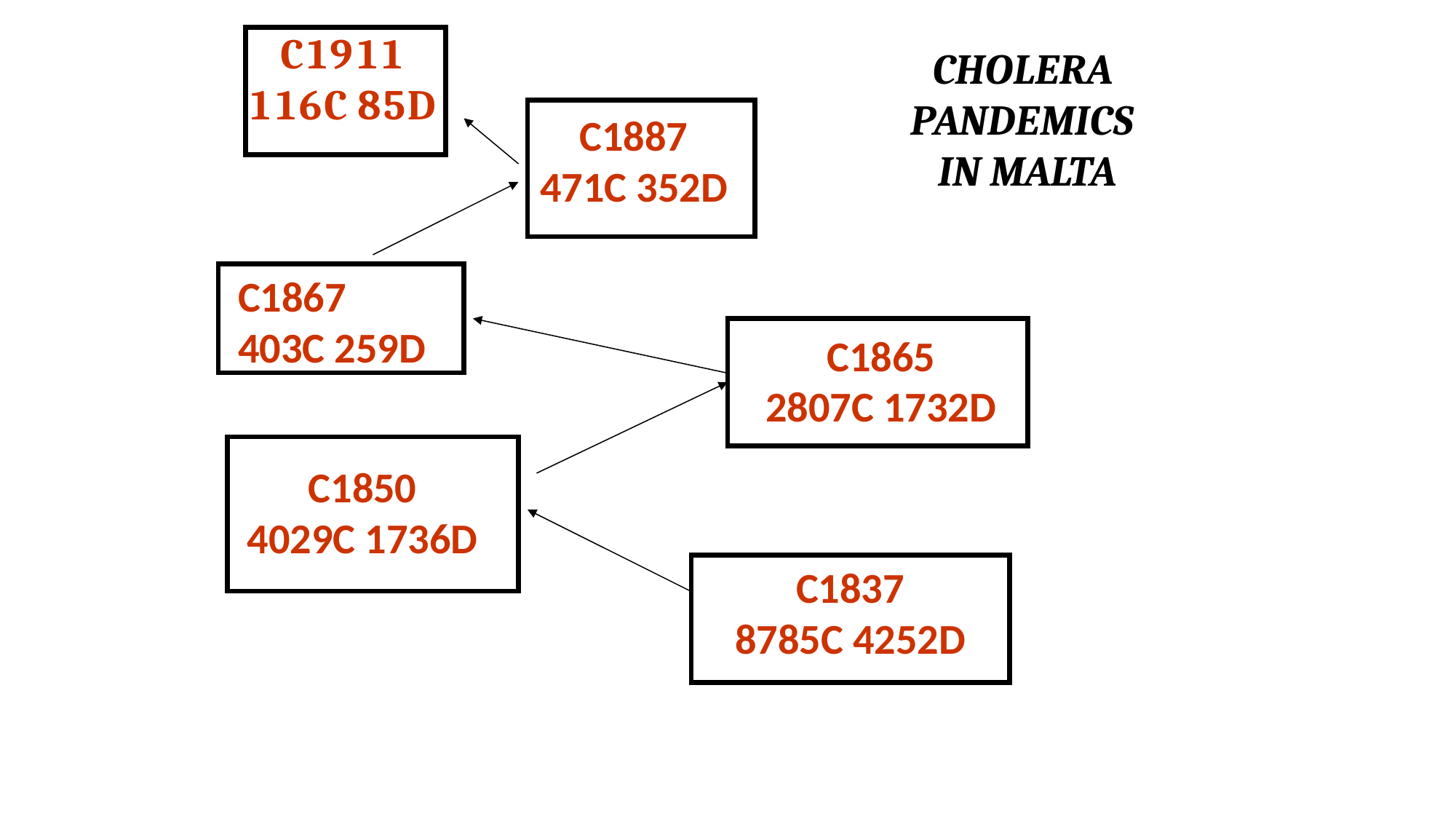

C1911
116C 85D

CHOLERA
PANDEMICS
IN MALTA

C1887
471C 352D

C1867
403C 259D

C1865
2807C 1732D

C1850
4029C 1736D

C1837
8785C 4252D